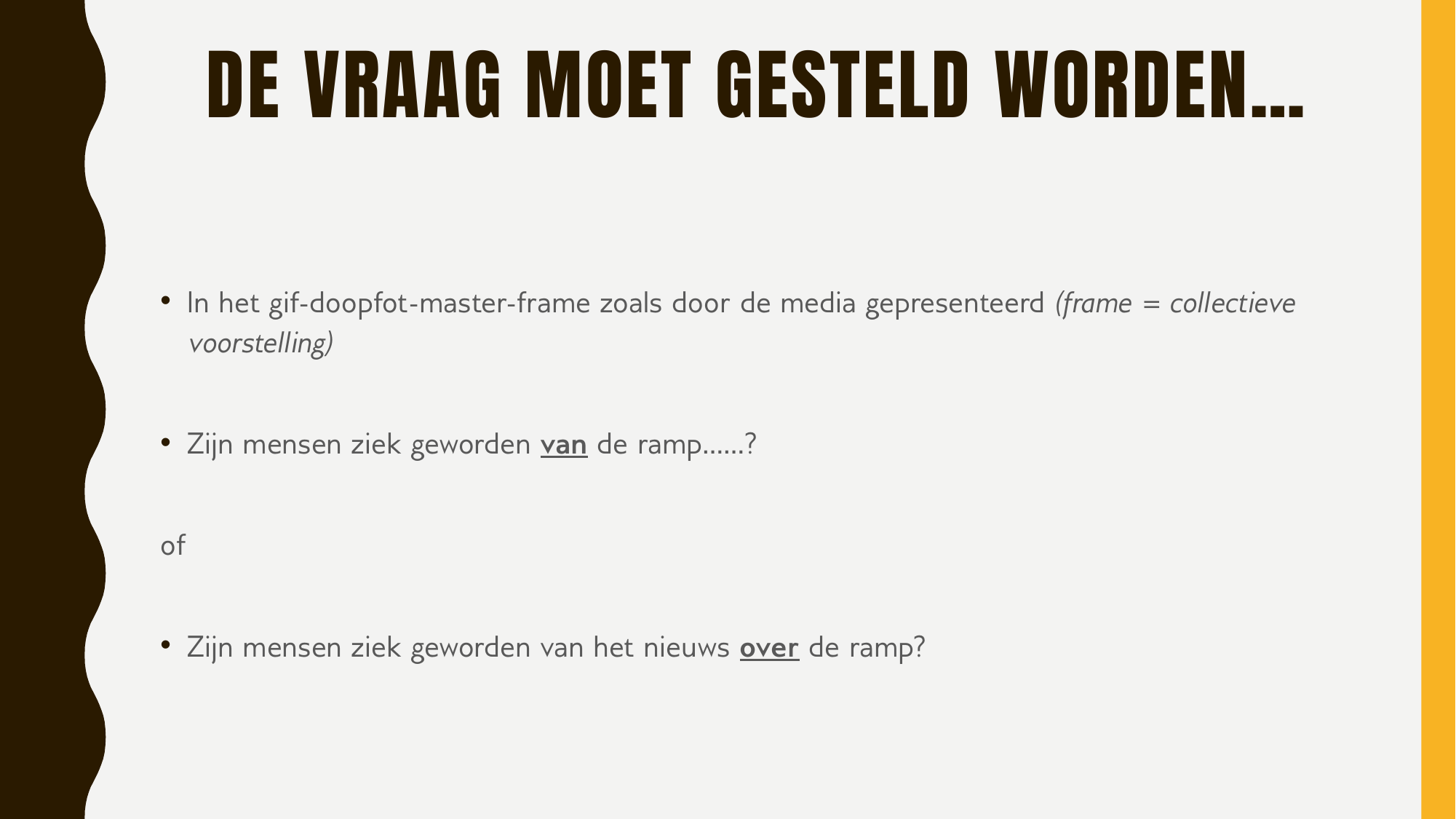

# De vraag moet gesteld worden…
In het gif-doopfot-master-frame zoals door de media gepresenteerd (frame = collectieve voorstelling)

Zijn mensen ziek geworden van de ramp……?

of

Zijn mensen ziek geworden van het nieuws over de ramp?